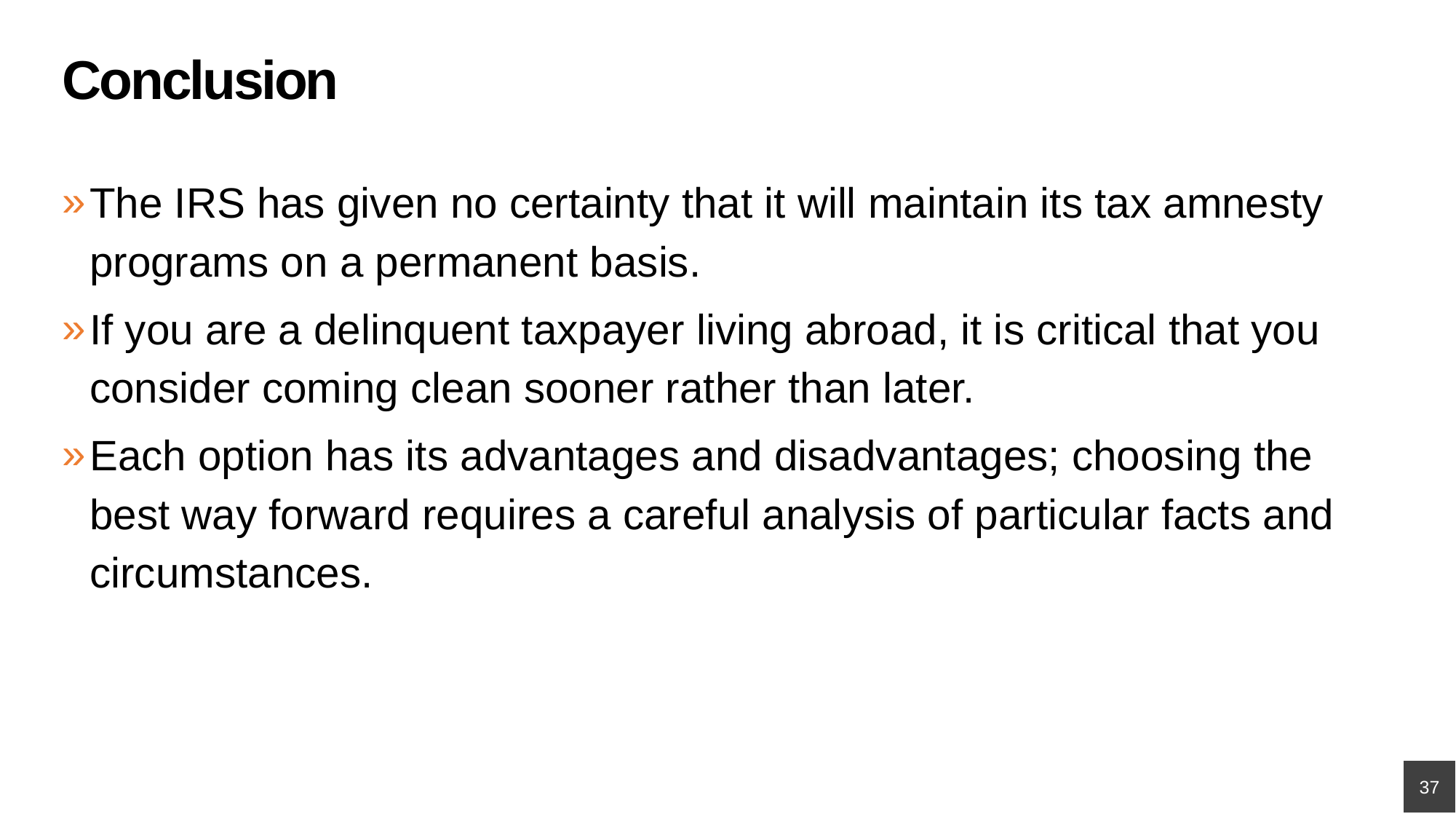

# Conclusion
The IRS has given no certainty that it will maintain its tax amnesty programs on a permanent basis.
If you are a delinquent taxpayer living abroad, it is critical that you consider coming clean sooner rather than later.
Each option has its advantages and disadvantages; choosing the best way forward requires a careful analysis of particular facts and circumstances.
37